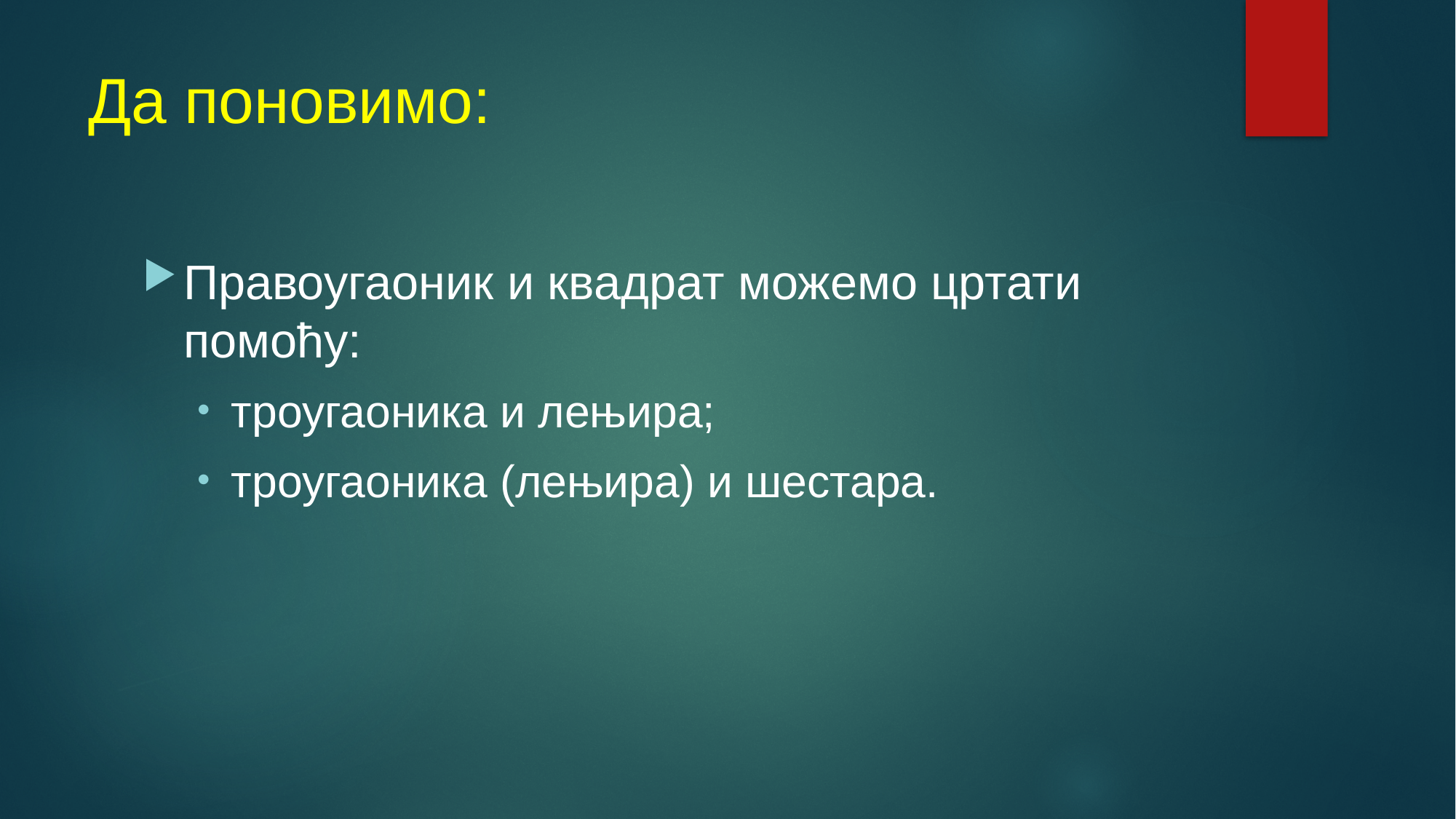

# Да поновимо:
Правоугаоник и квадрат можемо цртати помоћу:
троугаоника и лењира;
троугаоника (лењира) и шестара.